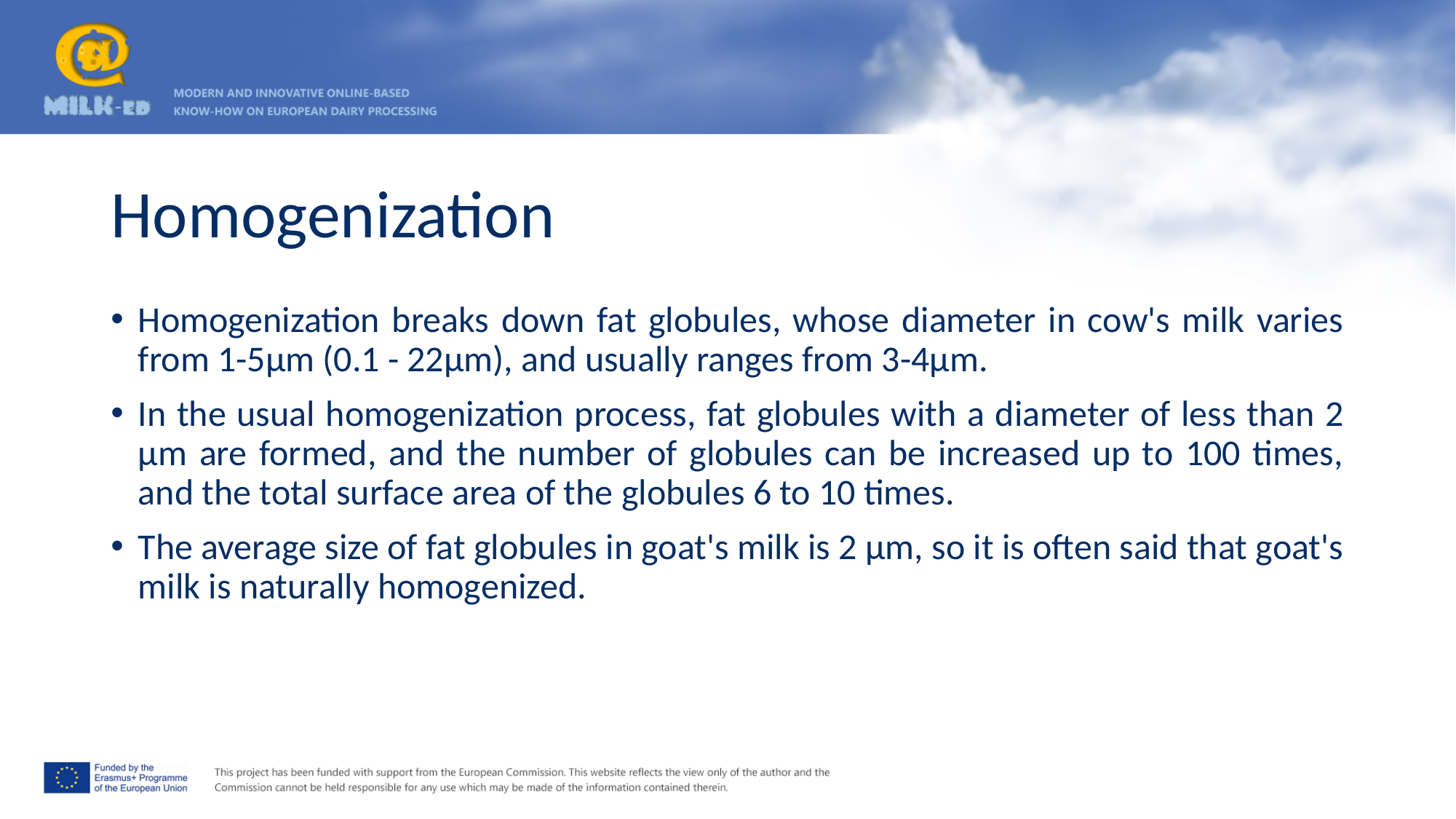

# Homogenization
Homogenization breaks down fat globules, whose diameter in cow's milk varies from 1-5µm (0.1 - 22µm), and usually ranges from 3-4µm.
In the usual homogenization process, fat globules with a diameter of less than 2 µm are formed, and the number of globules can be increased up to 100 times, and the total surface area of the globules 6 to 10 times.
The average size of fat globules in goat's milk is 2 µm, so it is often said that goat's milk is naturally homogenized.